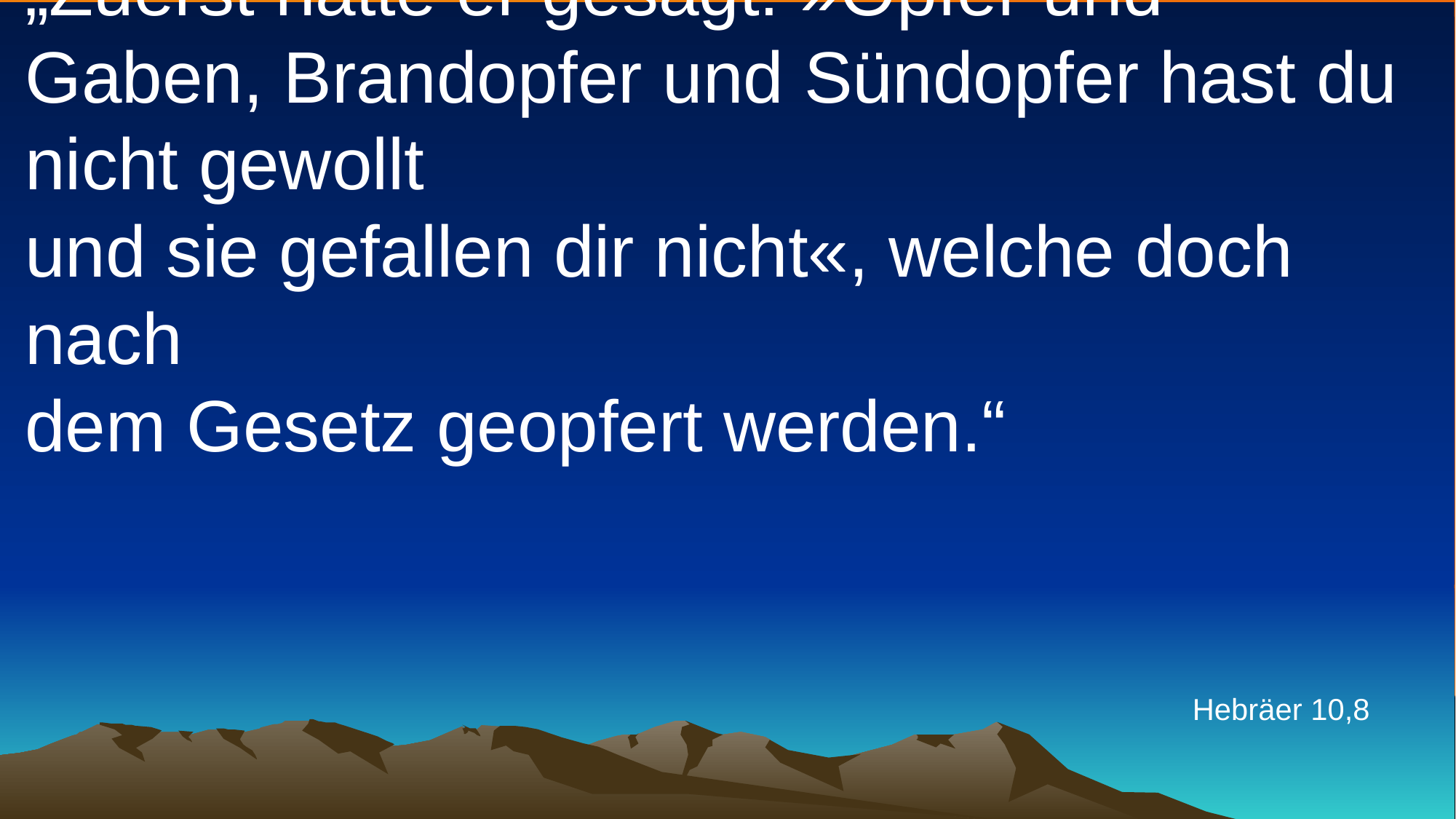

# „Zuerst hatte er gesagt: »Opfer und Gaben, Brandopfer und Sündopfer hast du nicht gewollt und sie gefallen dir nicht«, welche doch nach dem Gesetz geopfert werden.“
Hebräer 10,8